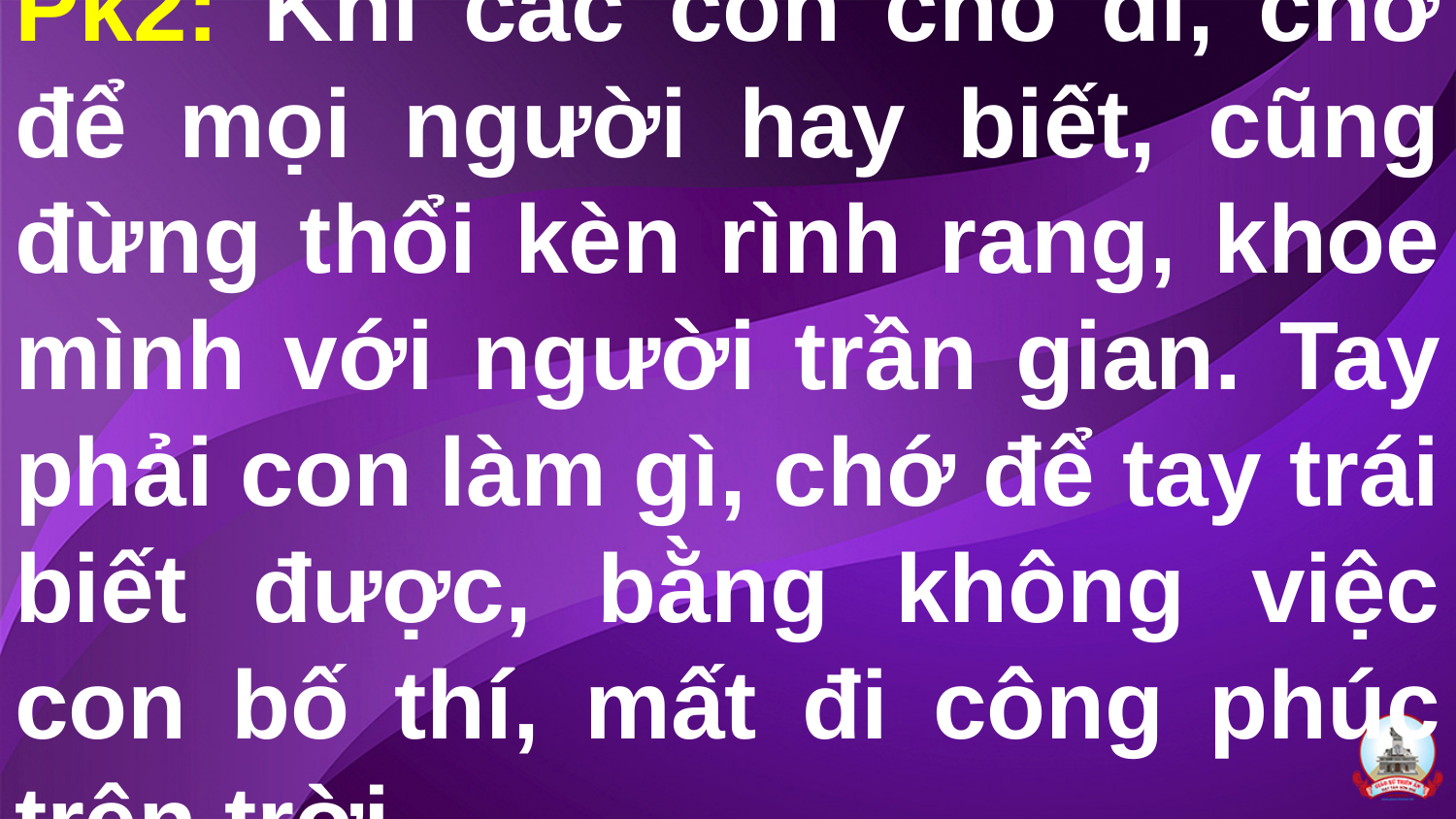

# Pk2: Khi các con cho đi, chớ để mọi người hay biết, cũng đừng thổi kèn rình rang, khoe mình với người trần gian. Tay phải con làm gì, chớ để tay trái biết được, bằng không việc con bố thí, mất đi công phúc trên trời.